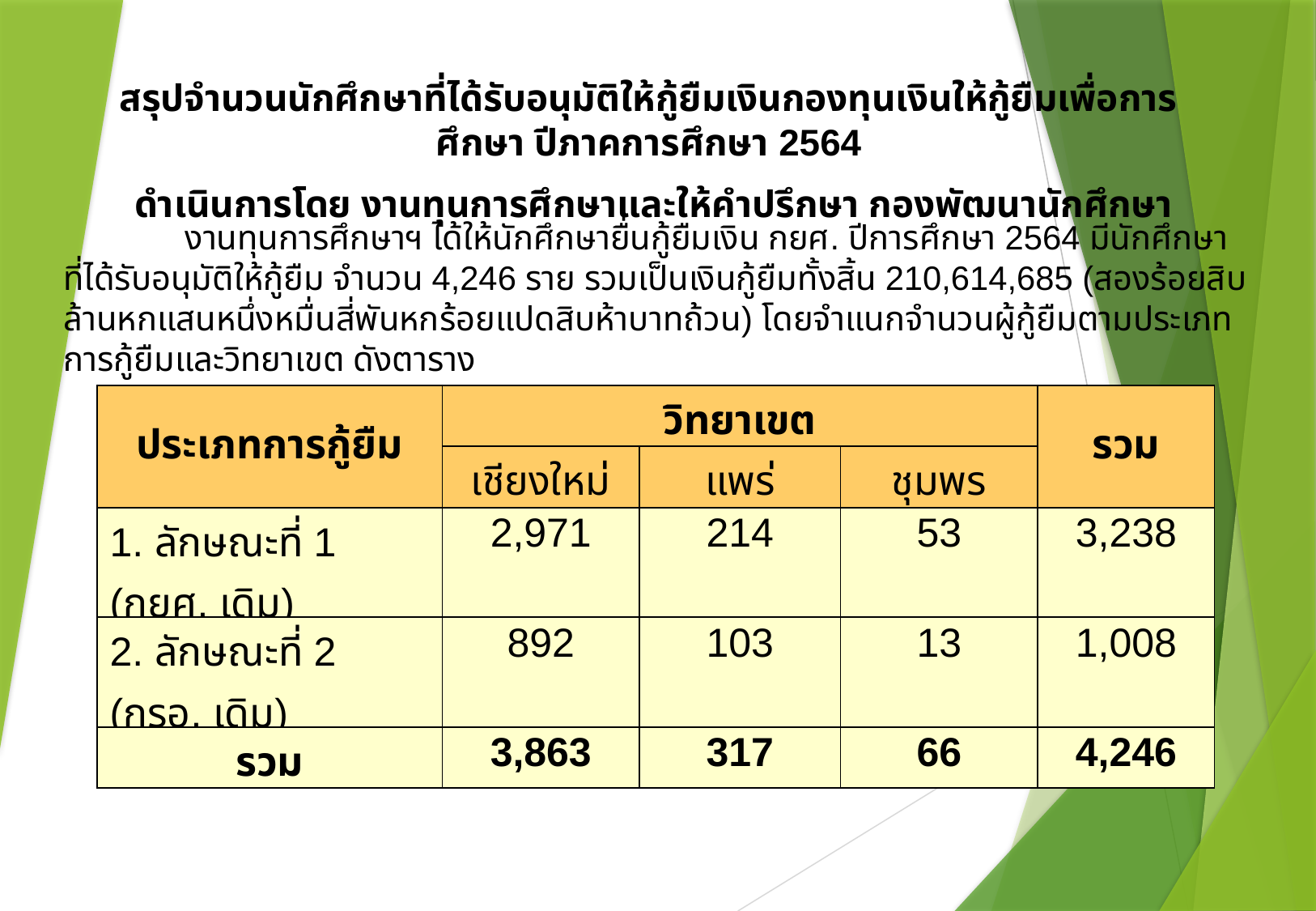

สรุปจำนวนนักศึกษาที่ได้รับอนุมัติให้กู้ยืมเงินกองทุนเงินให้กู้ยืมเพื่อการศึกษา ปีภาคการศึกษา 2564
 ดำเนินการโดย งานทุนการศึกษาและให้คำปรึกษา กองพัฒนานักศึกษา
	งานทุนการศึกษาฯ ได้ให้นักศึกษายื่นกู้ยืมเงิน กยศ. ปีการศึกษา 2564 มีนักศึกษาที่ได้รับอนุมัติให้กู้ยืม จำนวน 4,246 ราย รวมเป็นเงินกู้ยืมทั้งสิ้น 210,614,685 (สองร้อยสิบล้านหกแสนหนึ่งหมื่นสี่พันหกร้อยแปดสิบห้าบาทถ้วน) โดยจำแนกจำนวนผู้กู้ยืมตามประเภทการกู้ยืมและวิทยาเขต ดังตาราง
| ประเภทการกู้ยืม | วิทยาเขต |  |  | รวม |
| --- | --- | --- | --- | --- |
|  | เชียงใหม่ | แพร่ | ชุมพร |  |
| 1. ลักษณะที่ 1 (กยศ. เดิม) | 2,971 | 214 | 53 | 3,238 |
| 2. ลักษณะที่ 2 (กรอ. เดิม) | 892 | 103 | 13 | 1,008 |
| รวม | 3,863 | 317 | 66 | 4,246 |